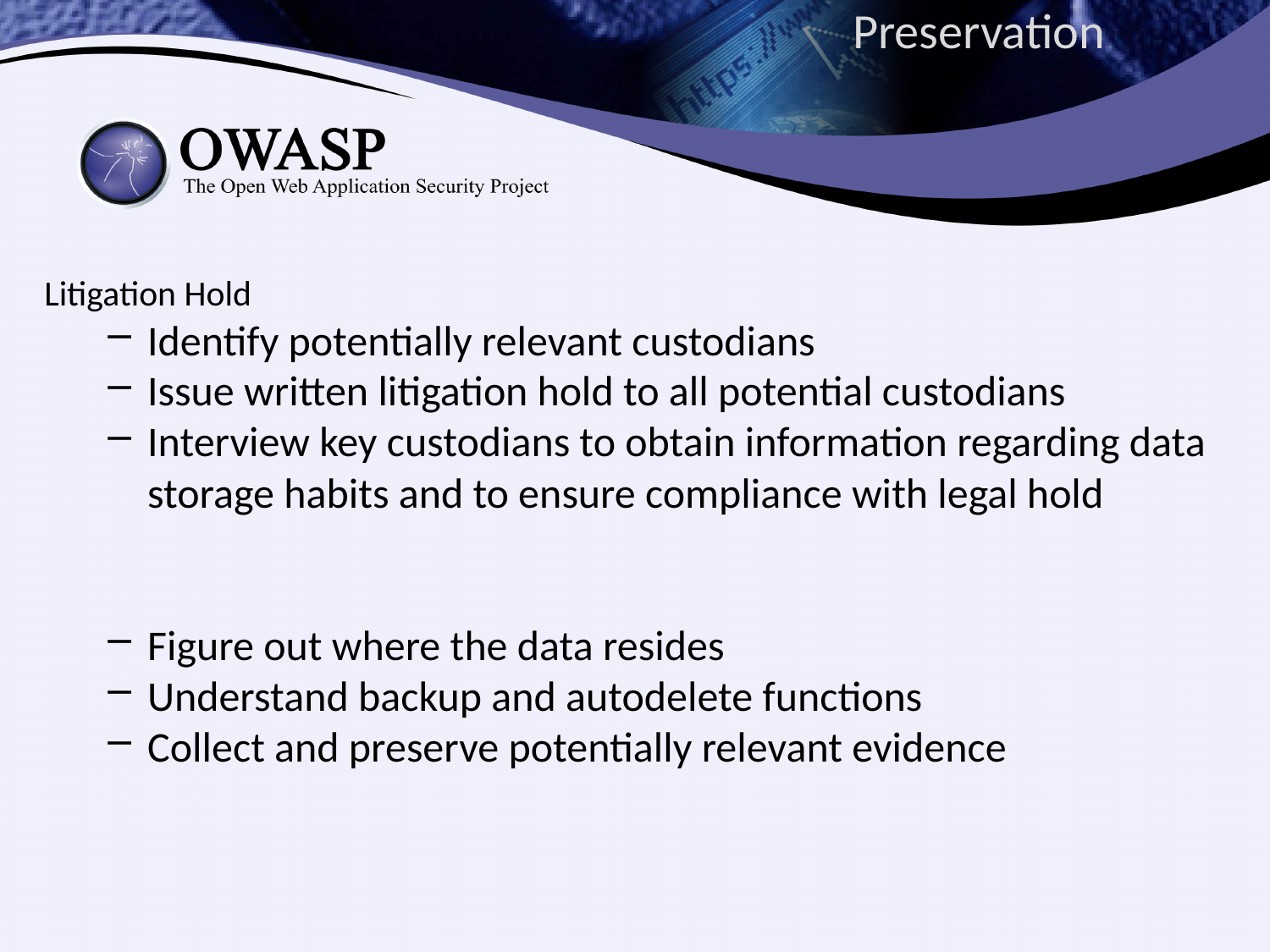

# Preservation

Litigation Hold
Identify potentially relevant custodians
Issue written litigation hold to all potential custodians
Interview key custodians to obtain information regarding data storage habits and to ensure compliance with legal hold

Figure out where the data resides
Understand backup and autodelete functions
Collect and preserve potentially relevant evidence